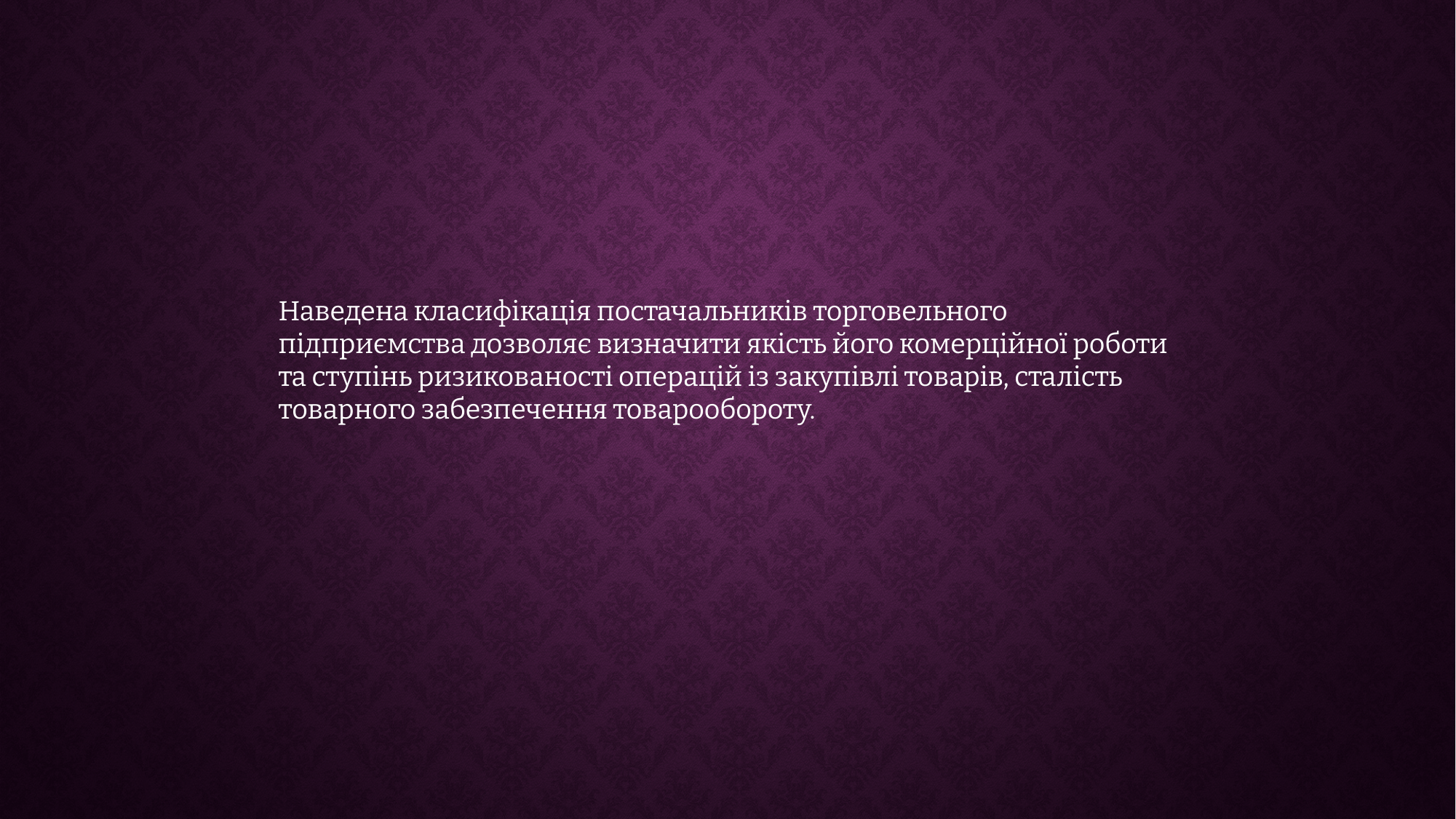

Наведена класифікація постачальників торговельного підприємства дозволяє визначити якість його комерційної роботи та ступінь ризикованості операцій із закупівлі товарів, сталість товарного забезпечення товарообороту.